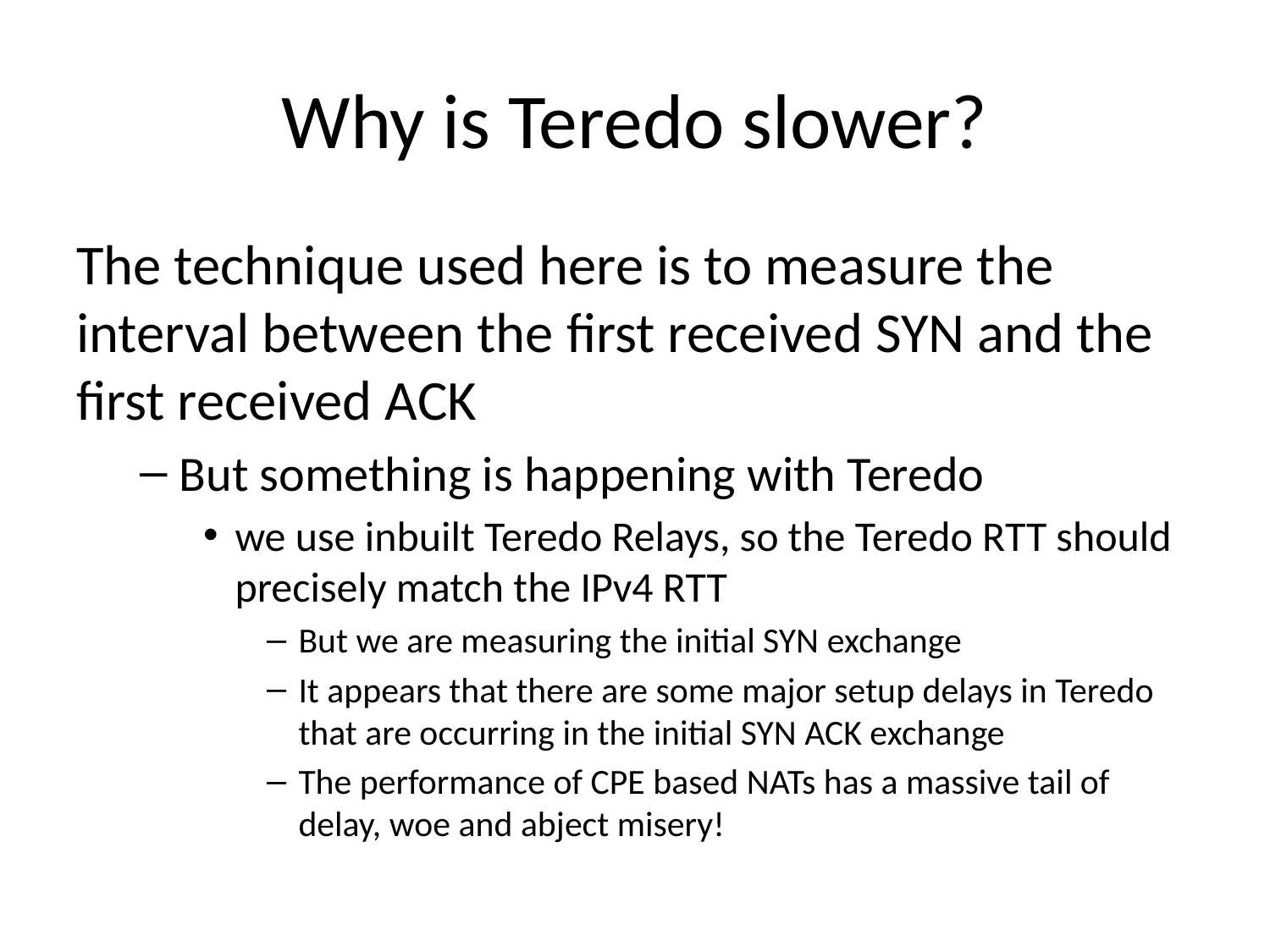

# Why is Teredo slower?
The technique used here is to measure the interval between the first received SYN and the first received ACK
But something is happening with Teredo
we use inbuilt Teredo Relays, so the Teredo RTT should precisely match the IPv4 RTT
But we are measuring the initial SYN exchange
It appears that there are some major setup delays in Teredo that are occurring in the initial SYN ACK exchange
The performance of CPE based NATs has a massive tail of delay, woe and abject misery!